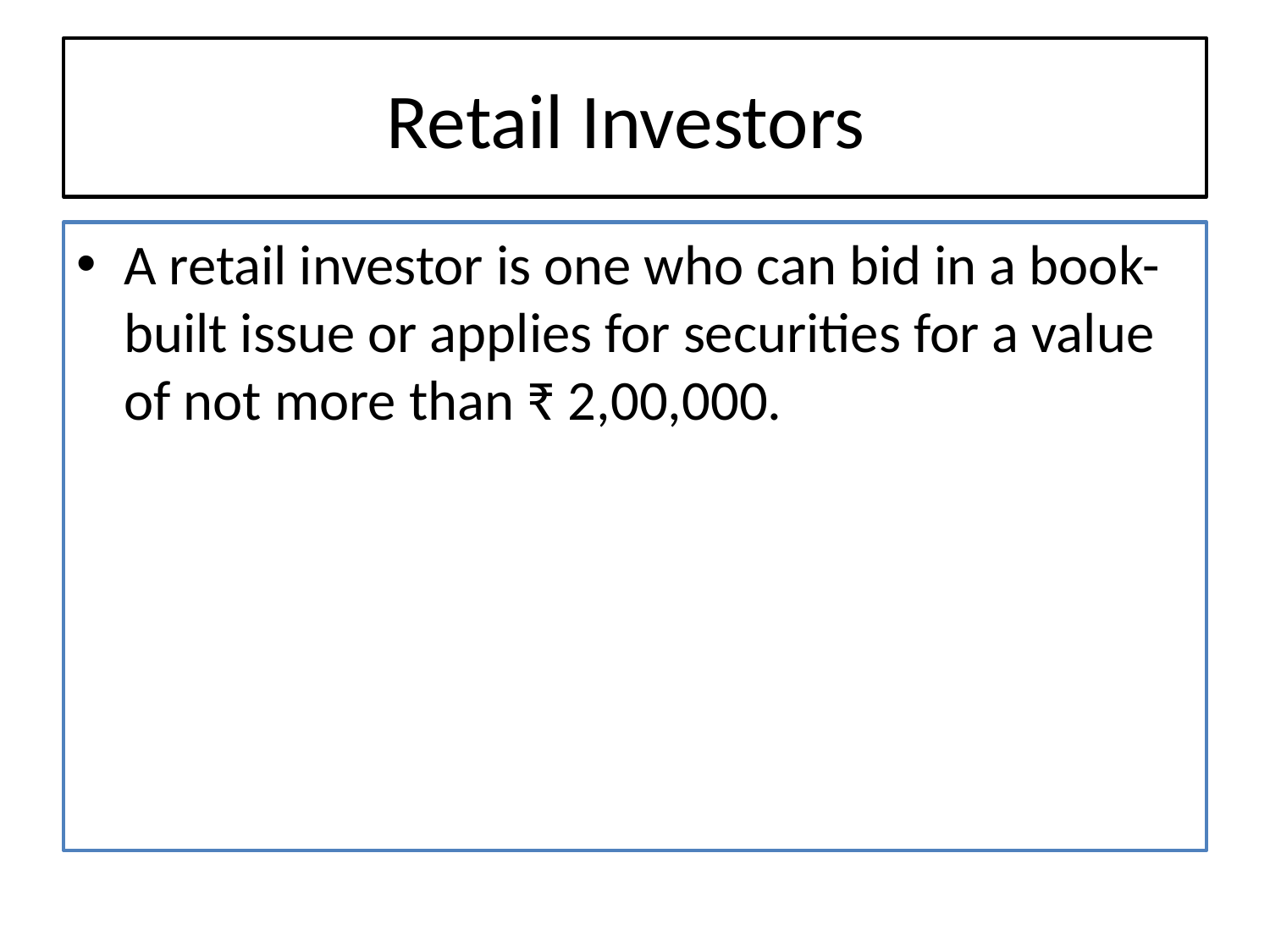

# Retail Investors
A retail investor is one who can bid in a book-built issue or applies for securities for a value of not more than ₹ 2,00,000.